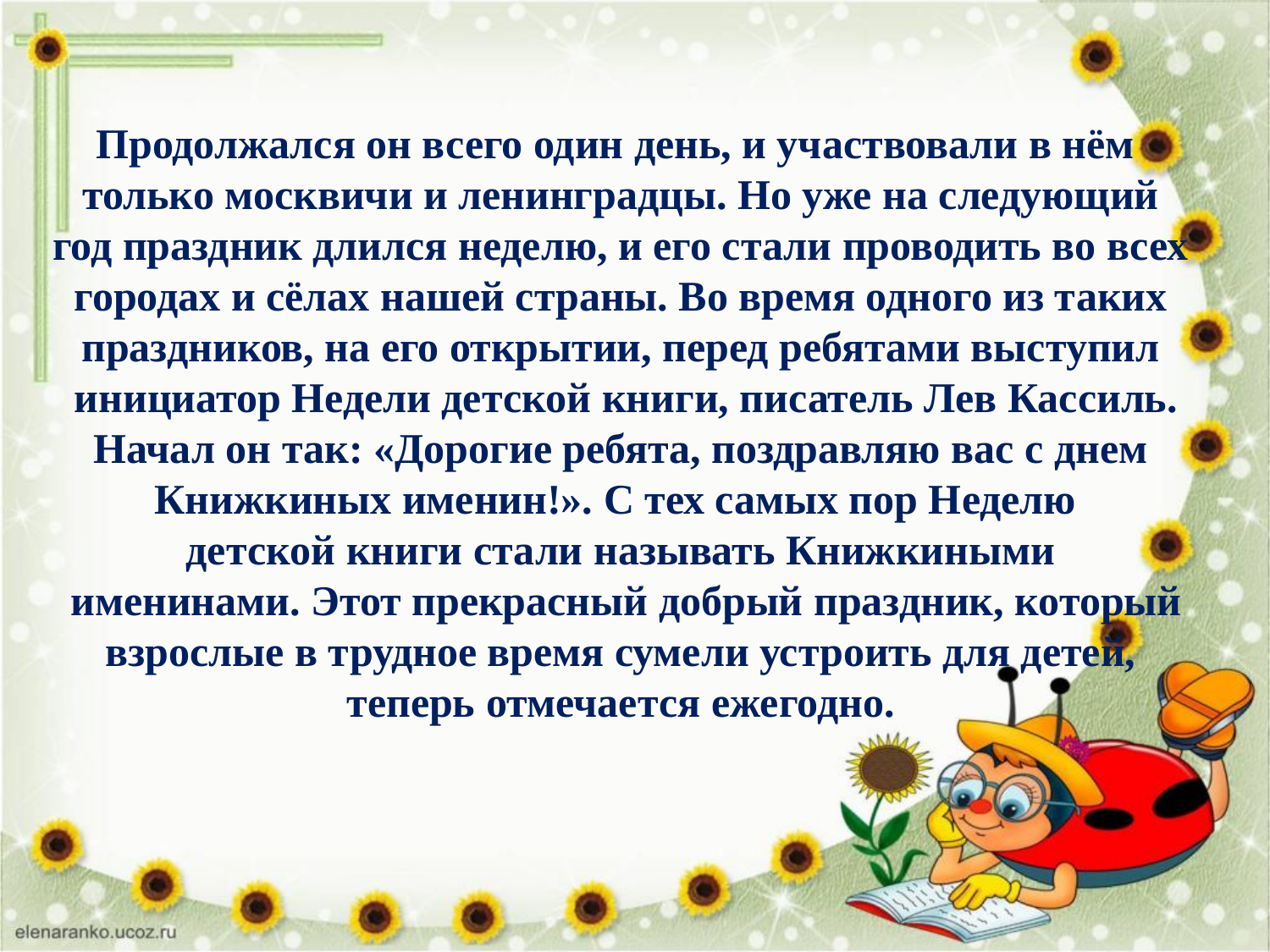

# Продолжался он всего один день, и участвовали в нём только москвичи и ленинградцы. Но уже на следующий год праздник длился неделю, и его стали проводить во всех городах и сёлах нашей страны. Во время одного из таких праздников, на его открытии, перед ребятами выступил инициатор Недели детской книги, писатель Лев Кассиль. Начал он так: «Дорогие ребята, поздравляю вас с днем Книжкиных именин!». С тех самых пор Неделю детской книги стали называть Книжкиными именинами. Этот прекрасный добрый праздник, который взрослые в трудное время сумели устроить для детей, теперь отмечается ежегодно.